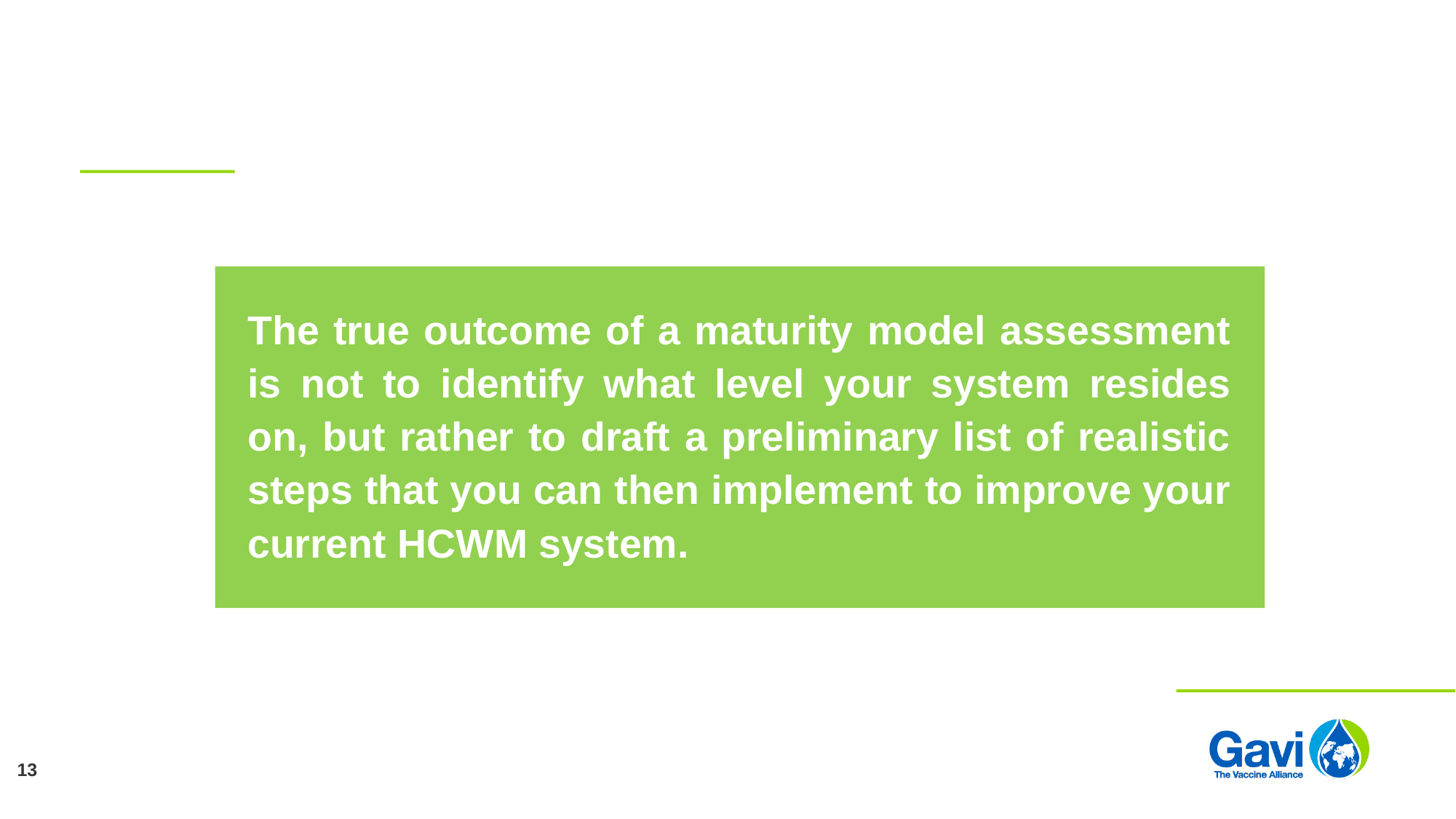

The true outcome of a maturity model assessment is not to identify what level your system resides on, but rather to draft a preliminary list of realistic steps that you can then implement to improve your current HCWM system.
13